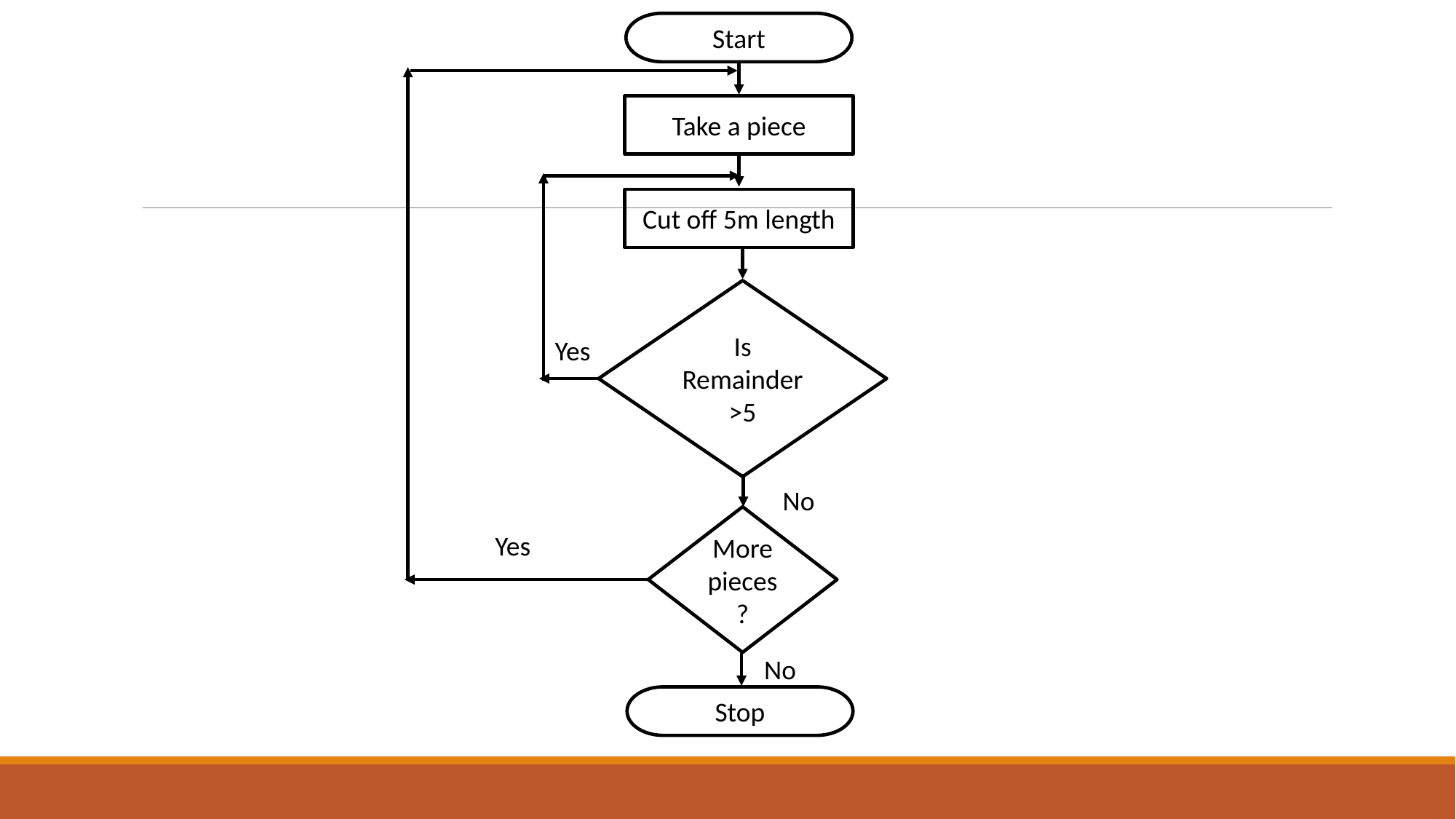

Start
#
Take a piece
Cut off 5m length

Is Remainder >5
Yes
No
More pieces?
Yes
No
Stop